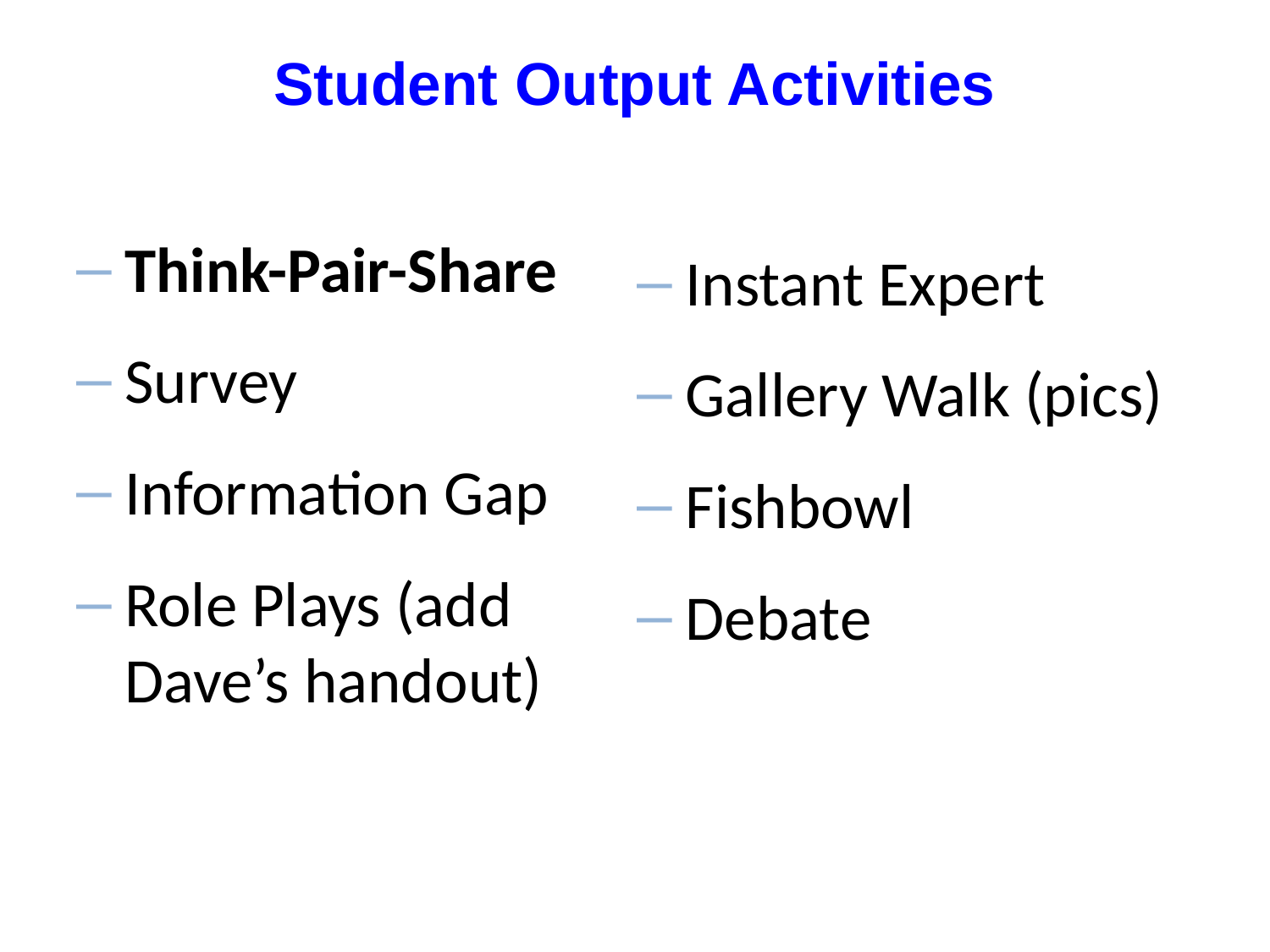

# Student Output Activities
Think-Pair-Share
Survey
Information Gap
Role Plays (add Dave’s handout)

Instant Expert
Gallery Walk (pics)
Fishbowl
Debate